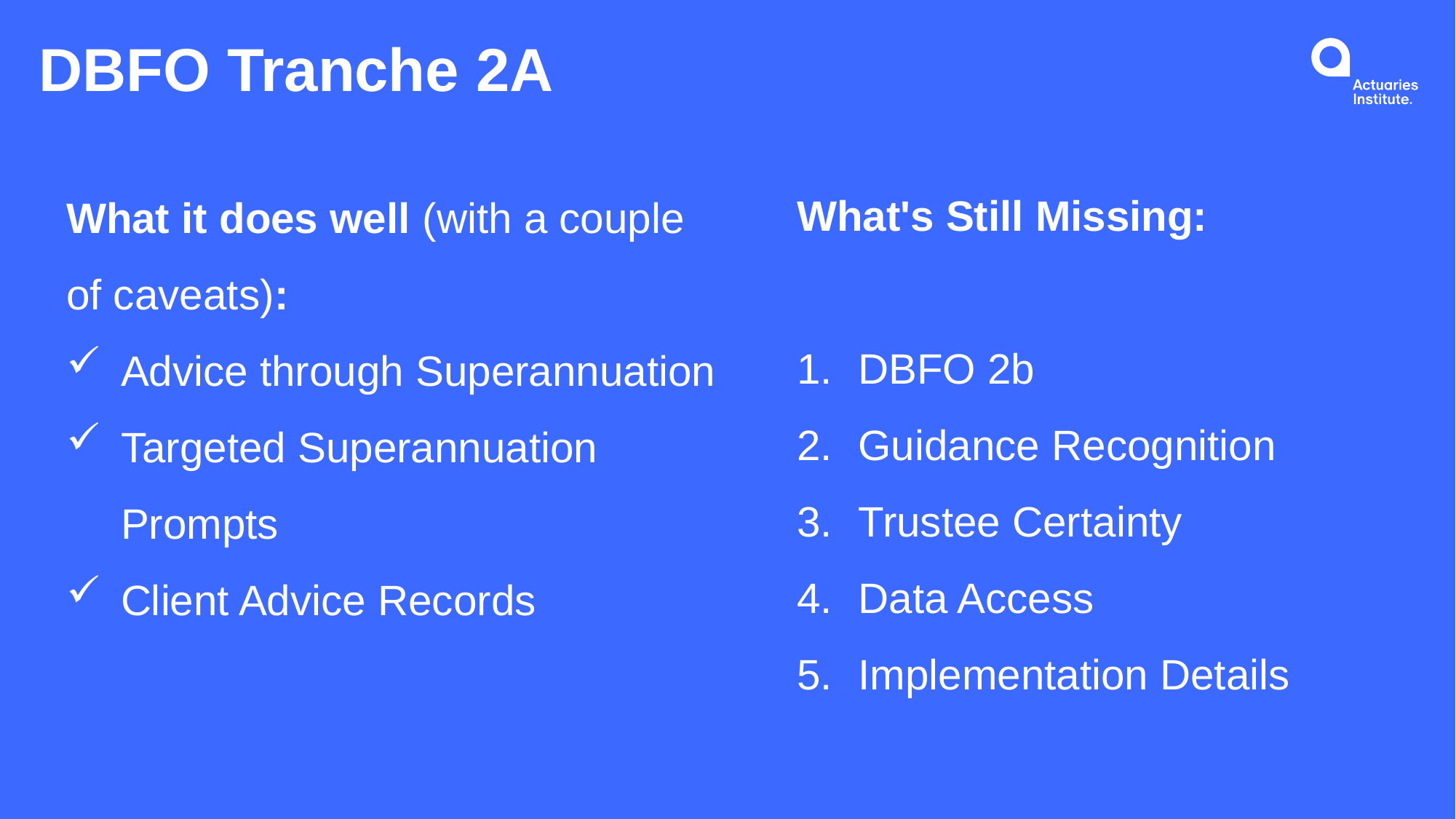

# DBFO Tranche 2A
What's Still Missing:

DBFO 2b
Guidance Recognition
Trustee Certainty
Data Access
Implementation Details
What it does well (with a couple of caveats):
Advice through Superannuation
Targeted Superannuation Prompts
Client Advice Records